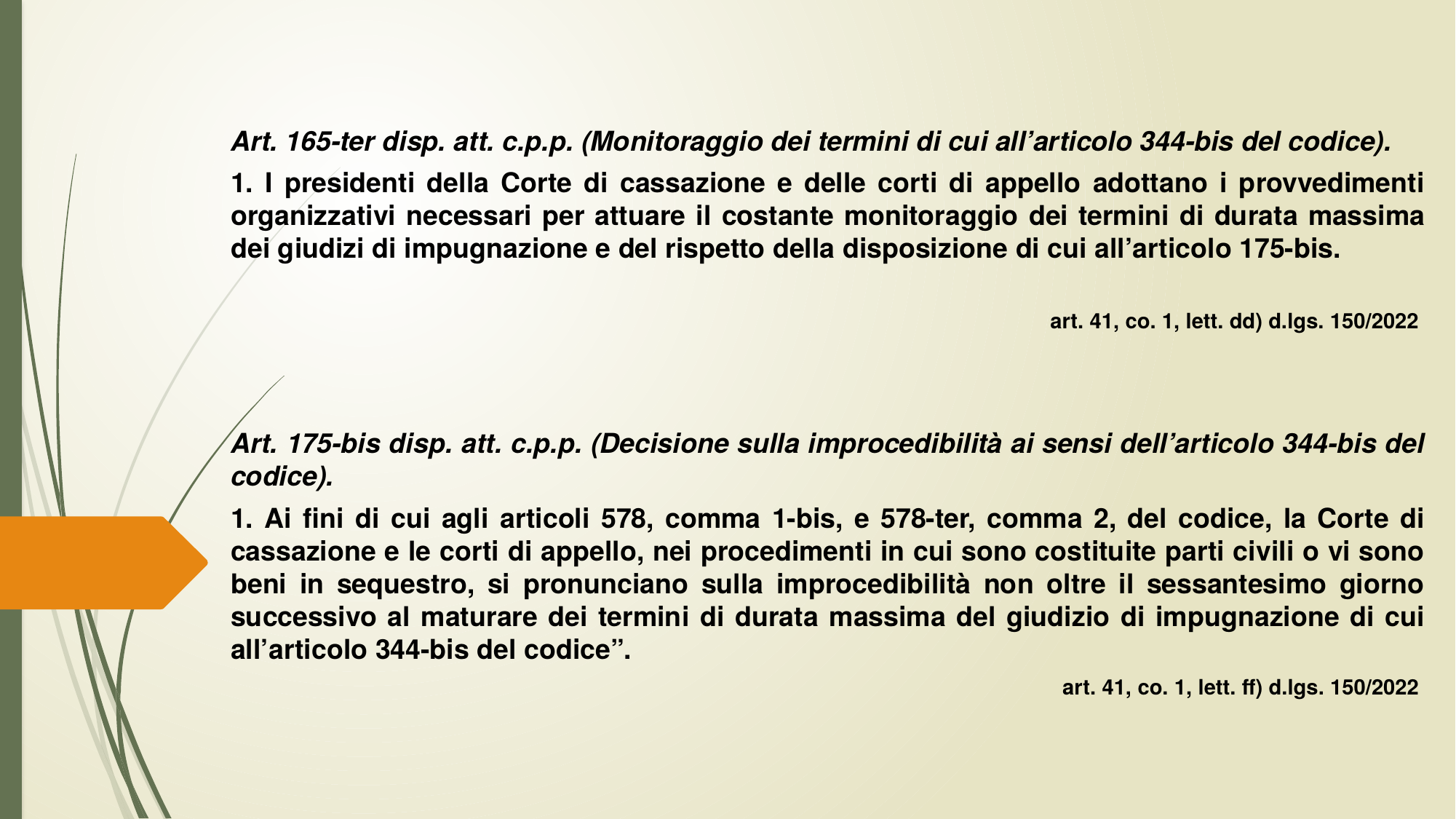

Art. 165-ter disp. att. c.p.p. (Monitoraggio dei termini di cui all’articolo 344-bis del codice).
1. I presidenti della Corte di cassazione e delle corti di appello adottano i provvedimenti organizzativi necessari per attuare il costante monitoraggio dei termini di durata massima dei giudizi di impugnazione e del rispetto della disposizione di cui all’articolo 175-bis.

art. 41, co. 1, lett. dd) d.lgs. 150/2022

Art. 175-bis disp. att. c.p.p. (Decisione sulla improcedibilità ai sensi dell’articolo 344-bis del codice).
1. Ai fini di cui agli articoli 578, comma 1-bis, e 578-ter, comma 2, del codice, la Corte di cassazione e le corti di appello, nei procedimenti in cui sono costituite parti civili o vi sono beni in sequestro, si pronunciano sulla improcedibilità non oltre il sessantesimo giorno successivo al maturare dei termini di durata massima del giudizio di impugnazione di cui all’articolo 344-bis del codice”.
art. 41, co. 1, lett. ff) d.lgs. 150/2022